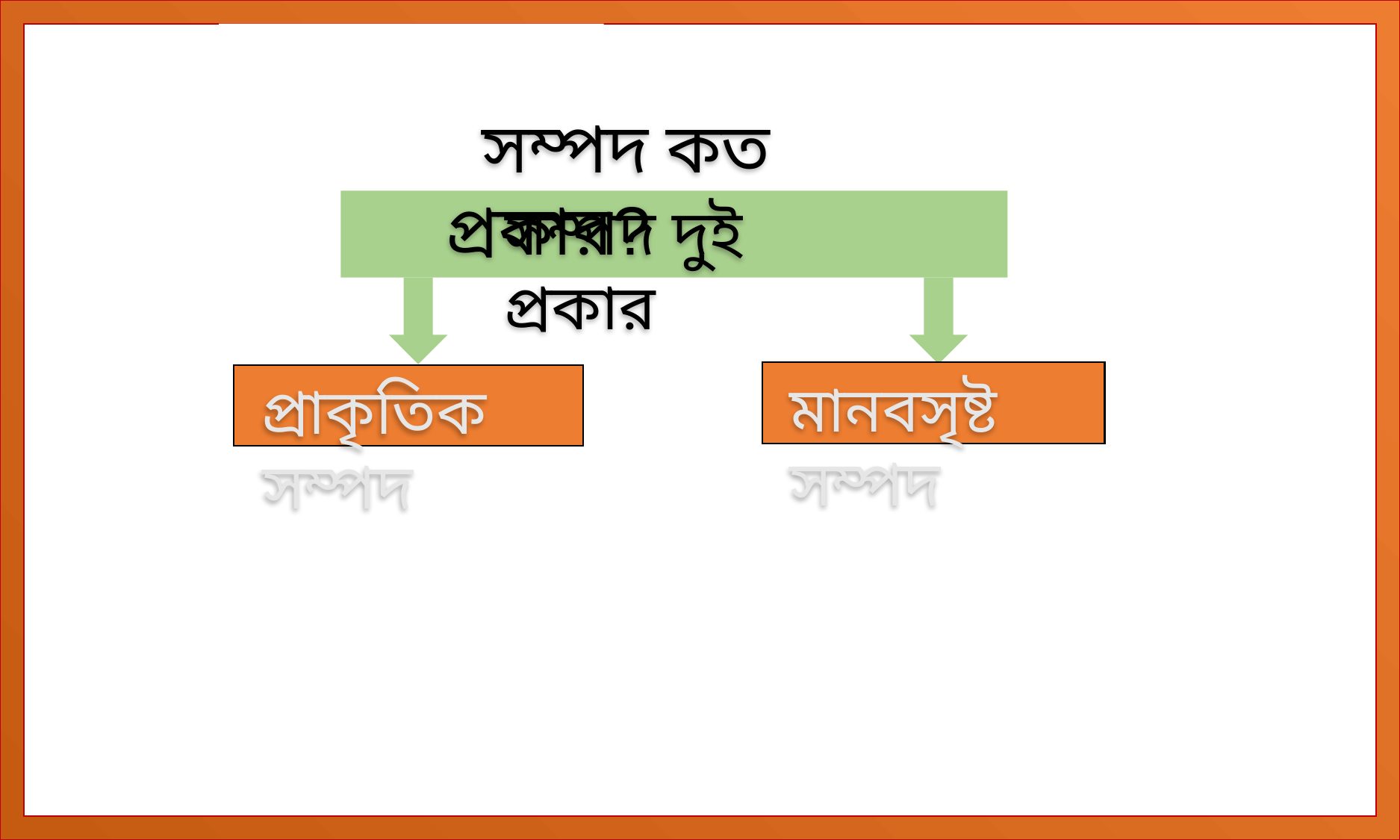

সম্পদ কত প্রকার?
সম্পদ দুই প্রকার

মানবসৃষ্ট সম্পদ

প্রাকৃতিক সম্পদ